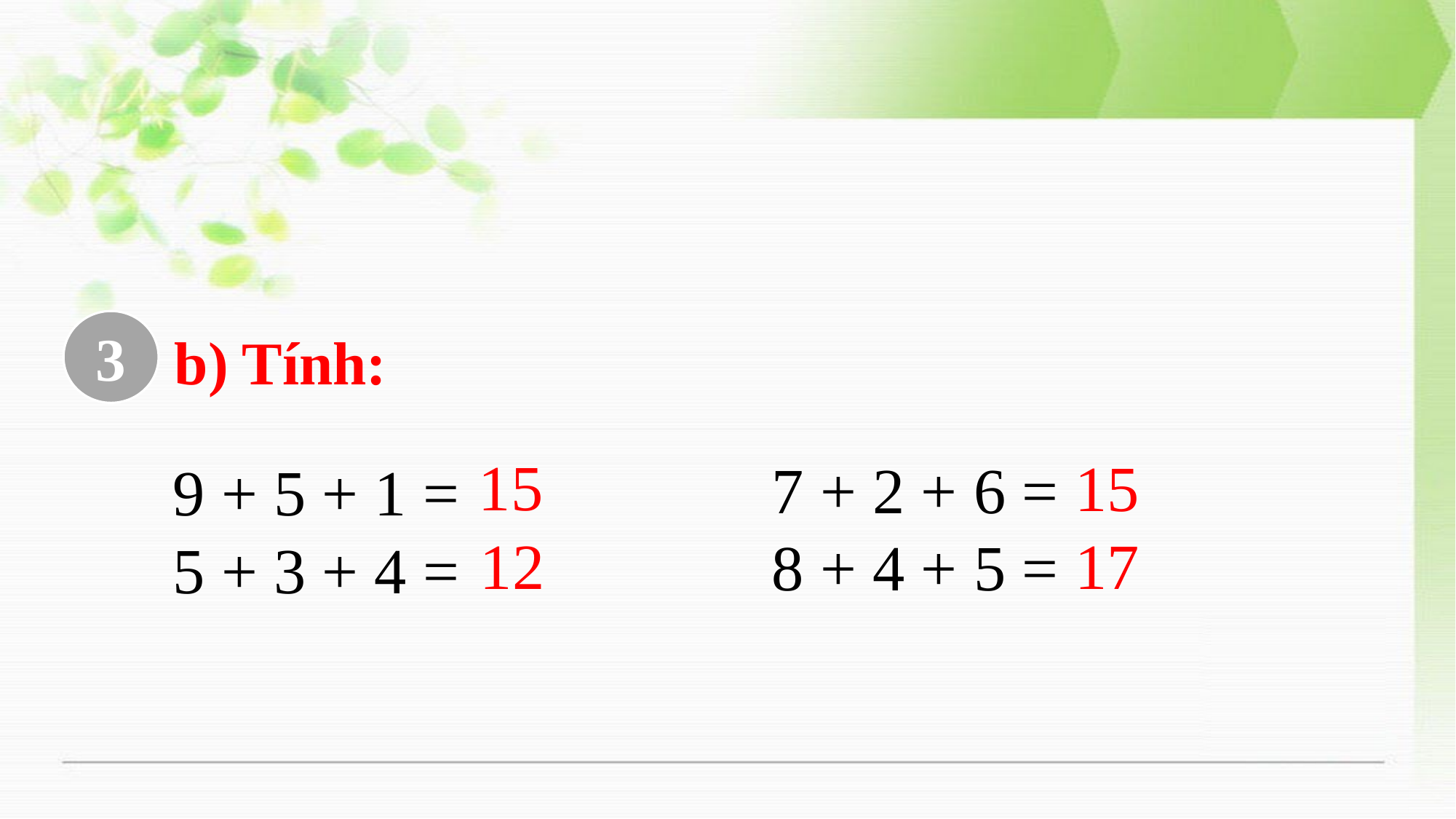

3
b) Tính:
 15
 15
7 + 2 + 6 =
8 + 4 + 5 =
9 + 5 + 1 =
5 + 3 + 4 =
 12
 17